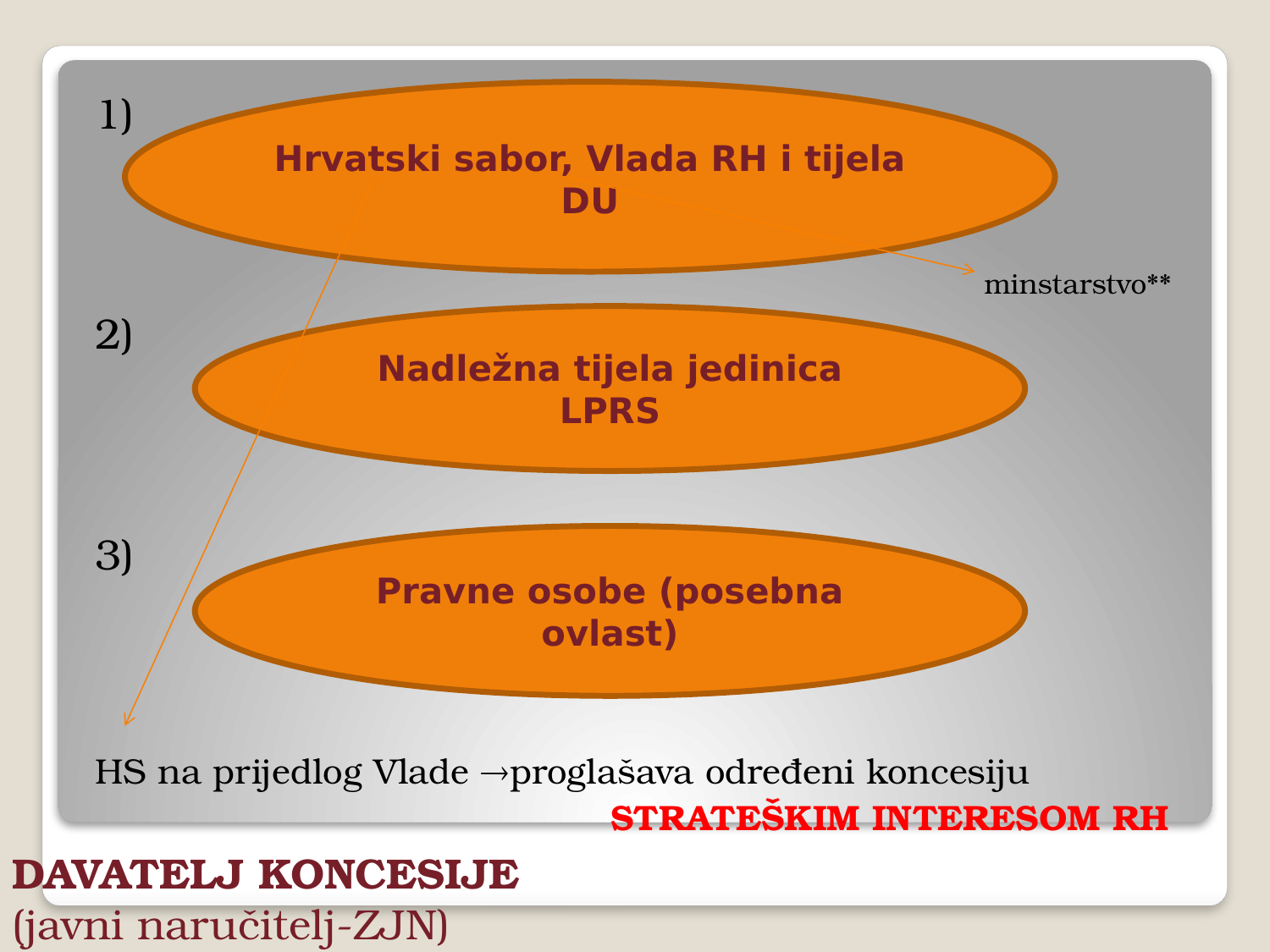

1)

							minstarstvo**
2)

3)

HS na prijedlog Vlade →proglašava određeni koncesiju
			            STRATEŠKIM INTERESOM RH

Hrvatski sabor, Vlada RH i tijela DU

Nadležna tijela jedinica LPRS
Pravne osobe (posebna ovlast)
# DAVATELJ KONCESIJE (javni naručitelj-ZJN)